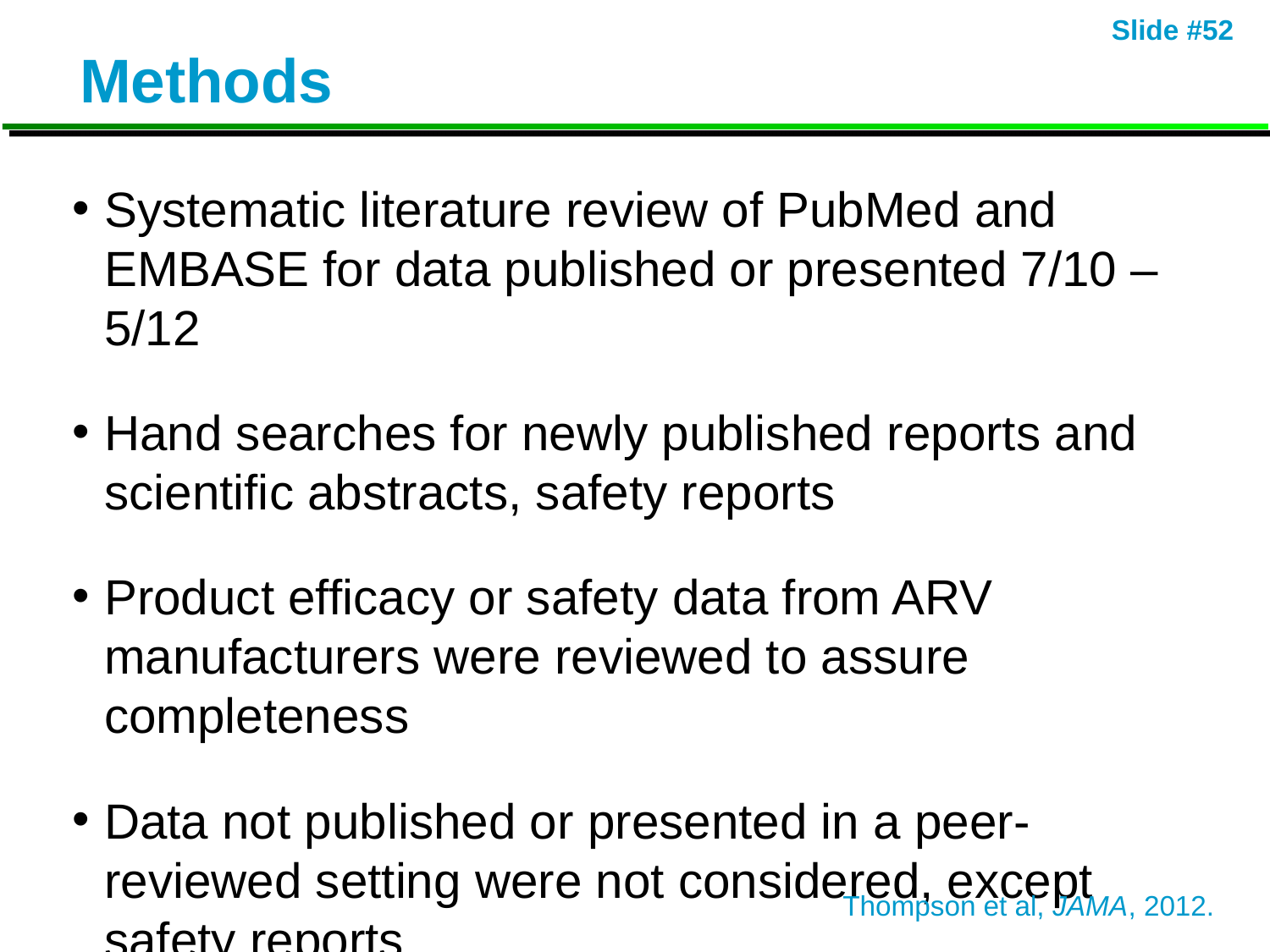

# Methods

Systematic literature review of PubMed and EMBASE for data published or presented 7/10 – 5/12
Hand searches for newly published reports and scientific abstracts, safety reports
Product efficacy or safety data from ARV manufacturers were reviewed to assure completeness
Data not published or presented in a peer-reviewed setting were not considered, except safety reports
Thompson et al, JAMA, 2012.